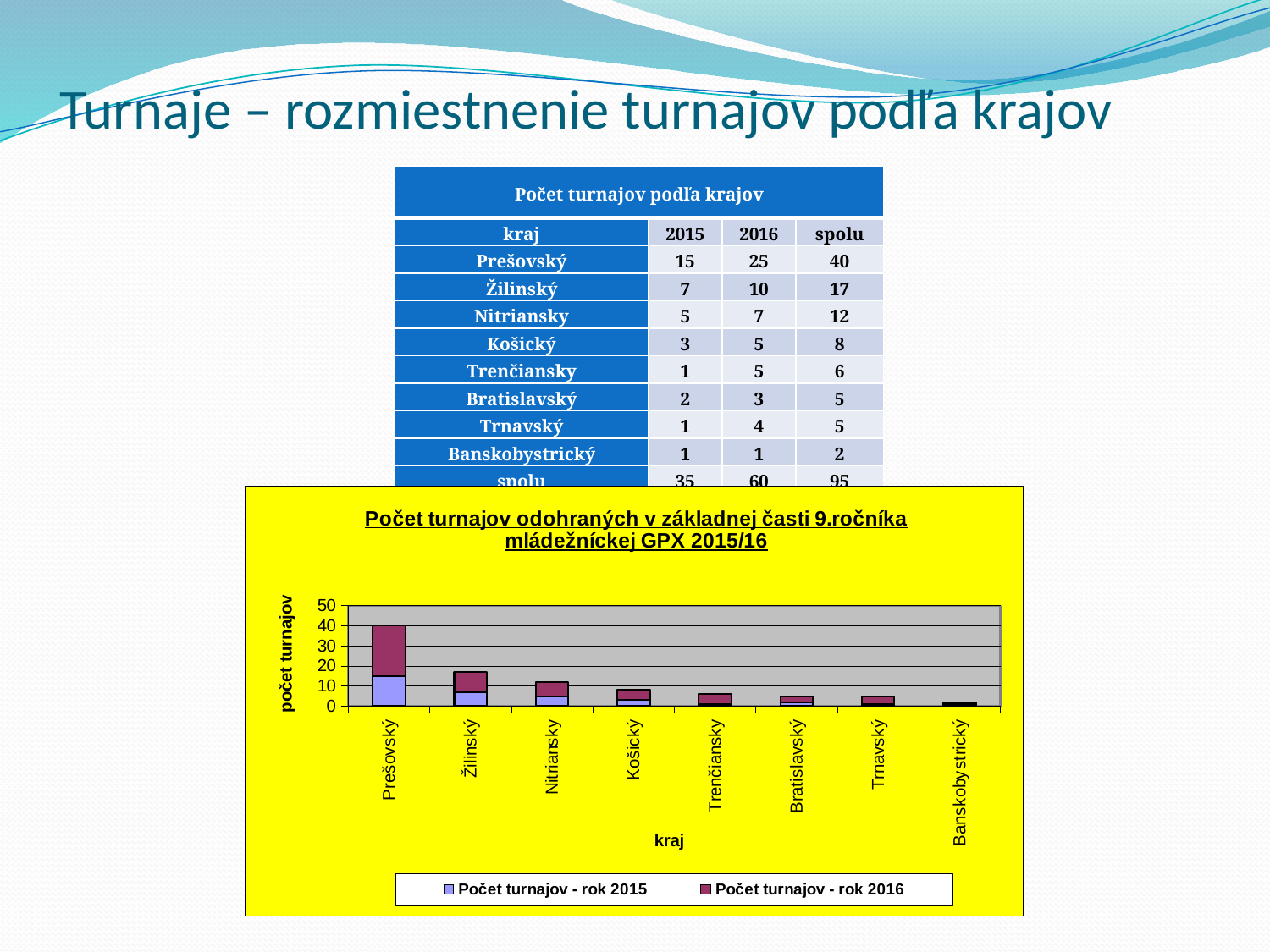

# Turnaje – rozmiestnenie turnajov podľa krajov
| Počet turnajov podľa krajov |  |  |  |
| --- | --- | --- | --- |
| kraj | 2015 | 2016 | spolu |
| Prešovský | 15 | 25 | 40 |
| Žilinský | 7 | 10 | 17 |
| Nitriansky | 5 | 7 | 12 |
| Košický | 3 | 5 | 8 |
| Trenčiansky | 1 | 5 | 6 |
| Bratislavský | 2 | 3 | 5 |
| Trnavský | 1 | 4 | 5 |
| Banskobystrický | 1 | 1 | 2 |
| spolu | 35 | 60 | 95 |

### Chart: Počet turnajov odohraných v základnej časti 9.ročníka mládežníckej GPX 2015/16

| Category |  |  |
|---|---|---|
| Prešovský | 15.0 | 25.0 |
| Žilinský | 7.0 | 10.0 |
| Nitriansky | 5.0 | 7.0 |
| Košický | 3.0 | 5.0 |
| Trenčiansky | 1.0 | 5.0 |
| Bratislavský | 2.0 | 3.0 |
| Trnavský | 1.0 | 4.0 |
| Banskobystrický | 1.0 | 1.0 |